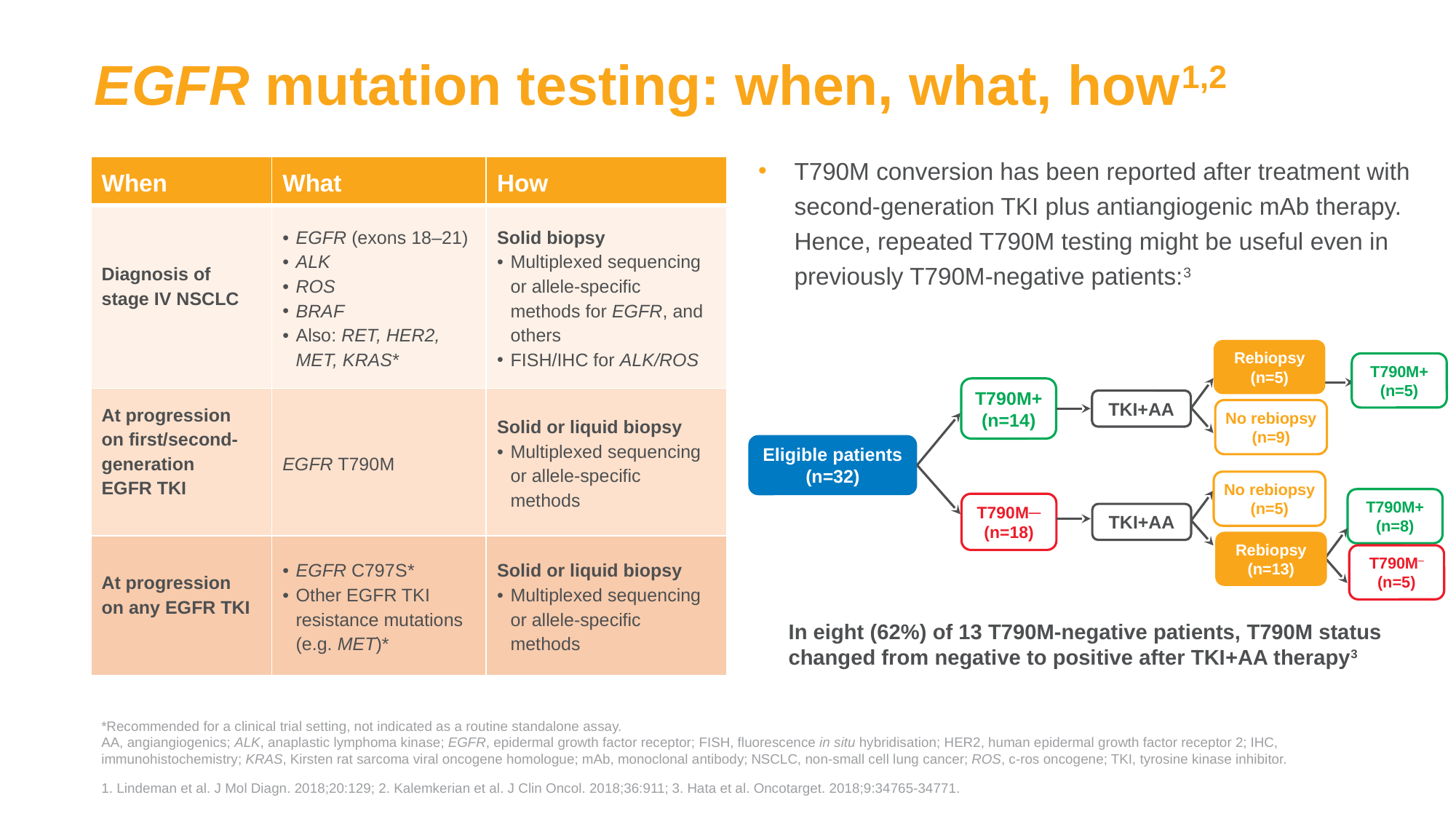

# EGFR mutation testing: when, what, how1,2
T790M conversion has been reported after treatment with second-generation TKI plus antiangiogenic mAb therapy. Hence, repeated T790M testing might be useful even in previously T790M-negative patients:3
| When | What | How |
| --- | --- | --- |
| Diagnosis of stage IV NSCLC | EGFR (exons 18–21) ALK ROS BRAF Also: RET, HER2, MET, KRAS\* | Solid biopsy Multiplexed sequencing or allele-specific methods for EGFR, and others FISH/IHC for ALK/ROS |
| At progression on first/second-generation EGFR TKI | EGFR T790M | Solid or liquid biopsy Multiplexed sequencing or allele-specific methods |
| At progression on any EGFR TKI | EGFR C797S\* Other EGFR TKI resistance mutations (e.g. MET)\* | Solid or liquid biopsy Multiplexed sequencing or allele-specific methods |
Rebiopsy
(n=5)
T790M+
(n=5)
T790M+
(n=14)
TKI+AA
No rebiopsy
(n=9)
Eligible patients
(n=32)
No rebiopsy
(n=5)
T790M+
(n=8)
T790M─
(n=18)
TKI+AA
Rebiopsy
(n=13)
T790M─
(n=5)
In eight (62%) of 13 T790M-negative patients, T790M status changed from negative to positive after TKI+AA therapy3
*Recommended for a clinical trial setting, not indicated as a routine standalone assay.
AA, angiangiogenics; ALK, anaplastic lymphoma kinase; EGFR, epidermal growth factor receptor; FISH, fluorescence in situ hybridisation; HER2, human epidermal growth factor receptor 2; IHC, immunohistochemistry; KRAS, Kirsten rat sarcoma viral oncogene homologue; mAb, monoclonal antibody; NSCLC, non-small cell lung cancer; ROS, c-ros oncogene; TKI, tyrosine kinase inhibitor.
1. Lindeman et al. J Mol Diagn. 2018;20:129; 2. Kalemkerian et al. J Clin Oncol. 2018;36:911; 3. Hata et al. Oncotarget. 2018;9:34765-34771.